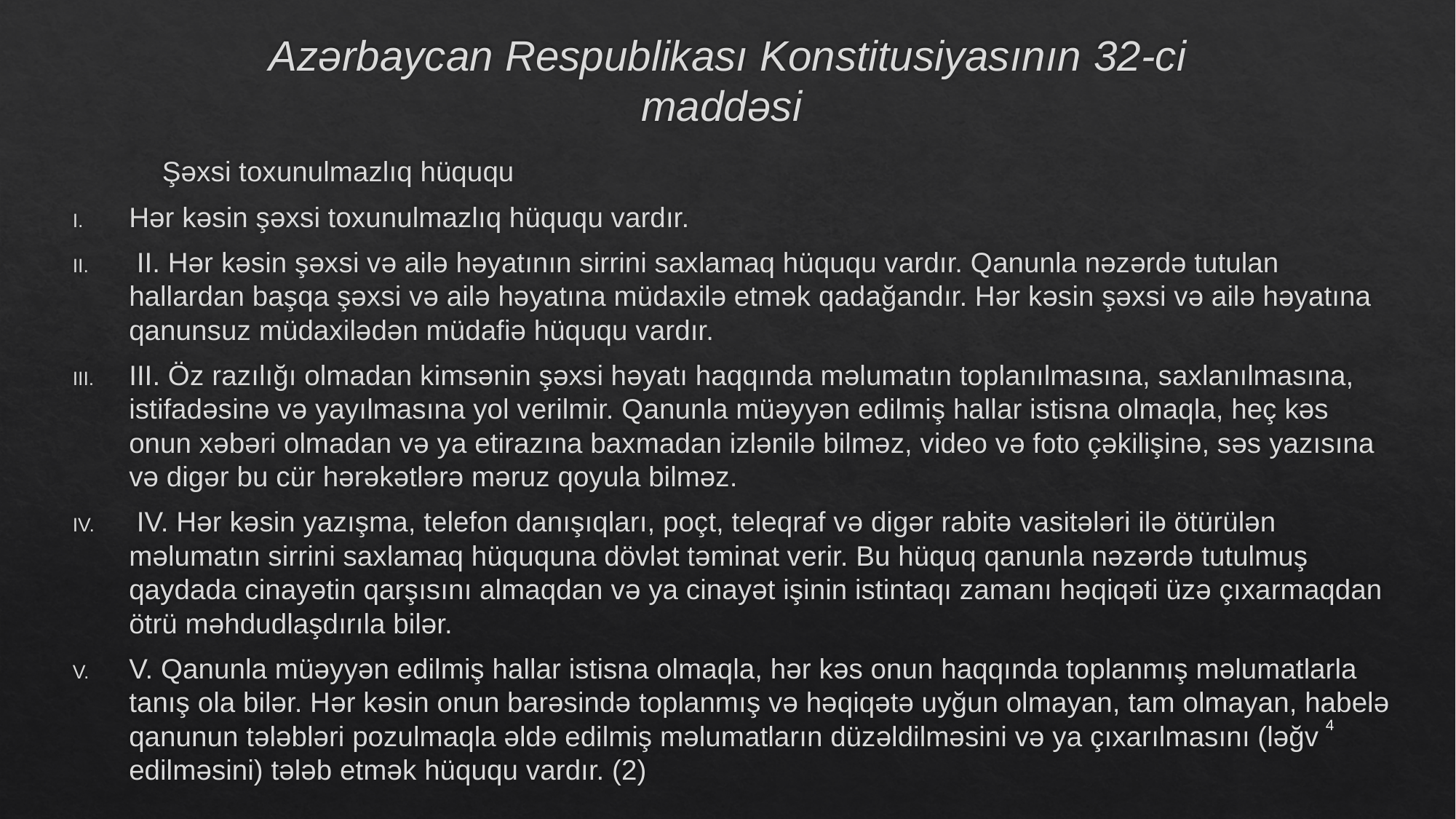

# Azərbaycan Respublikası Konstitusiyasının 32-ci maddəsi

            Şəxsi toxunulmazlıq hüququ
Hər kəsin şəxsi toxunulmazlıq hüququ vardır.
 II. Hər kəsin şəxsi və ailə həyatının sirrini saxlamaq hüququ vardır. Qanunla nəzərdə tutulan hallardan başqa şəxsi və ailə həyatına müdaxilə etmək qadağandır. Hər kəsin şəxsi və ailə həyatına qanunsuz müdaxilədən müdafiə hüququ vardır.
III. Öz razılığı olmadan kimsənin şəxsi həyatı haqqında məlumatın toplanılmasına, saxlanılmasına, istifadəsinə və yayılmasına yol verilmir. Qanunla müəyyən edilmiş hallar istisna olmaqla, heç kəs onun xəbəri olmadan və ya etirazına baxmadan izlənilə bilməz, video və foto çəkilişinə, səs yazısına və digər bu cür hərəkətlərə məruz qoyula bilməz.
 IV. Hər kəsin yazışma, telefon danışıqları, poçt, teleqraf və digər rabitə vasitələri ilə ötürülən məlumatın sirrini saxlamaq hüququna dövlət təminat verir. Bu hüquq qanunla nəzərdə tutulmuş qaydada cinayətin qarşısını almaqdan və ya cinayət işinin istintaqı zamanı həqiqəti üzə çıxarmaqdan ötrü məhdudlaşdırıla bilər.
V. Qanunla müəyyən edilmiş hallar istisna olmaqla, hər kəs onun haqqında toplanmış məlumatlarla tanış ola bilər. Hər kəsin onun barəsində toplanmış və həqiqətə uyğun olmayan, tam olmayan, habelə qanunun tələbləri pozulmaqla əldə edilmiş məlumatların düzəldilməsini və ya çıxarılmasını (ləğv edilməsini) tələb etmək hüququ vardır. (2)
4